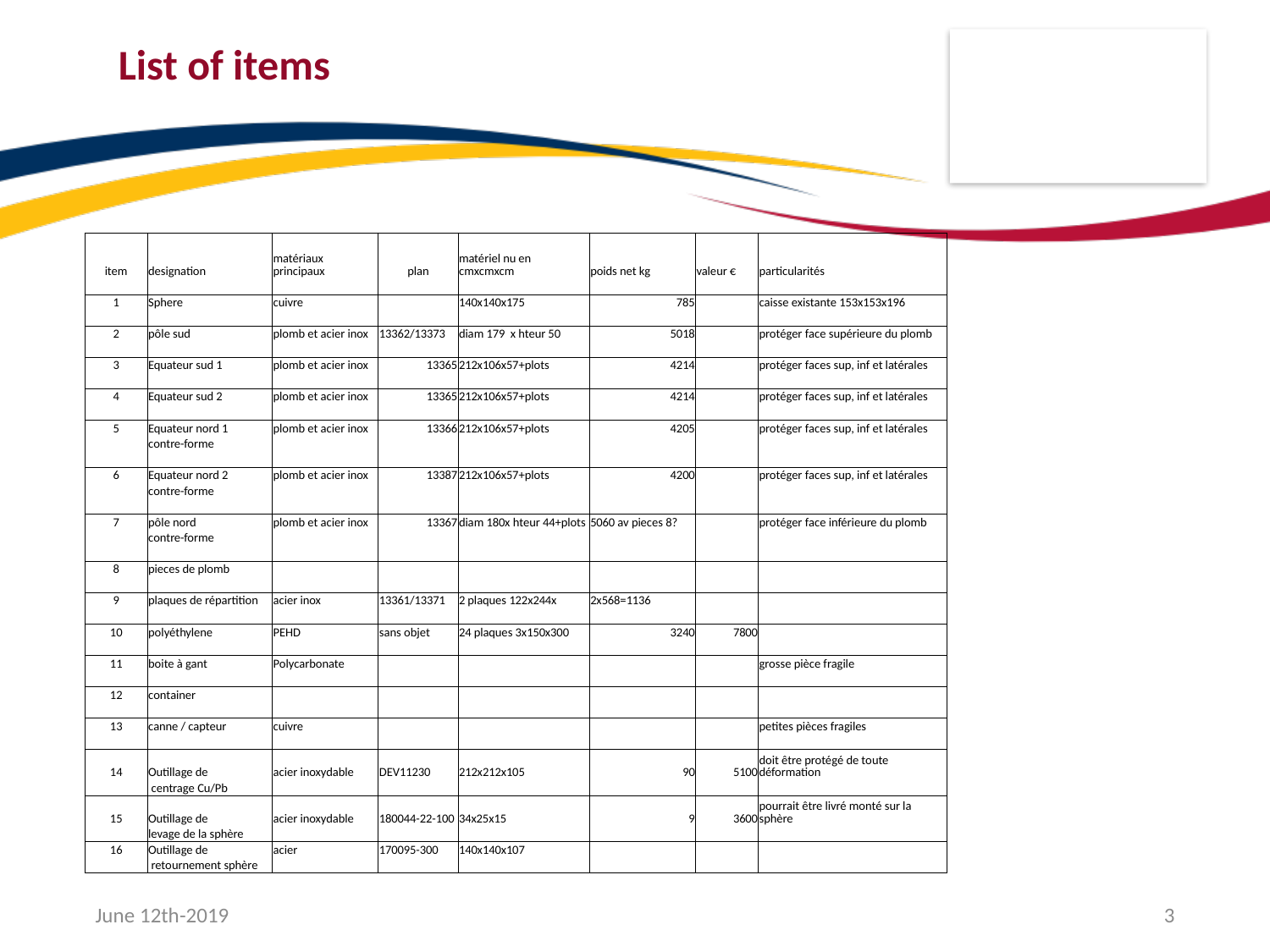

List of items
|  |  |  |  |  |  |  |  |  |  |
| --- | --- | --- | --- | --- | --- | --- | --- | --- | --- |
| item | designation | matériaux principaux | plan | matériel nu en cmxcmxcm | poids net kg | valeur € | particularités |  |  |
|  |  |  |  |  |  |  |  |  |  |
| 1 | Sphere | cuivre |  | 140x140x175 | 785 |  | caisse existante 153x153x196 |  |  |
|  |  |  |  |  |  |  |  |  |  |
| 2 | pôle sud | plomb et acier inox | 13362/13373 | diam 179 x hteur 50 | 5018 |  | protéger face supérieure du plomb |  |  |
|  |  |  |  |  |  |  |  |  |  |
| 3 | Equateur sud 1 | plomb et acier inox | 13365 | 212x106x57+plots | 4214 |  | protéger faces sup, inf et latérales |  |  |
|  |  |  |  |  |  |  |  |  |  |
| 4 | Equateur sud 2 | plomb et acier inox | 13365 | 212x106x57+plots | 4214 |  | protéger faces sup, inf et latérales |  |  |
|  |  |  |  |  |  |  |  |  |  |
| 5 | Equateur nord 1 | plomb et acier inox | 13366 | 212x106x57+plots | 4205 |  | protéger faces sup, inf et latérales |  |  |
|  | contre-forme |  |  |  |  |  |  |  |  |
|  |  |  |  |  |  |  |  |  |  |
| 6 | Equateur nord 2 | plomb et acier inox | 13387 | 212x106x57+plots | 4200 |  | protéger faces sup, inf et latérales |  |  |
|  | contre-forme |  |  |  |  |  |  |  |  |
|  |  |  |  |  |  |  |  |  |  |
| 7 | pôle nord | plomb et acier inox | 13367 | diam 180x hteur 44+plots | 5060 av pieces 8? |  | protéger face inférieure du plomb |  |  |
|  | contre-forme |  |  |  |  |  |  |  |  |
|  |  |  |  |  |  |  |  |  |  |
| 8 | pieces de plomb |  |  |  |  |  |  |  |  |
|  |  |  |  |  |  |  |  |  |  |
| 9 | plaques de répartition | acier inox | 13361/13371 | 2 plaques 122x244x | 2x568=1136 |  |  |  |  |
|  |  |  |  |  |  |  |  |  |  |
| 10 | polyéthylene | PEHD | sans objet | 24 plaques 3x150x300 | 3240 | 7800 |  |  |  |
|  |  |  |  |  |  |  |  |  |  |
| 11 | boite à gant | Polycarbonate |  |  |  |  | grosse pièce fragile |  |  |
|  |  |  |  |  |  |  |  |  |  |
| 12 | container |  |  |  |  |  |  |  |  |
|  |  |  |  |  |  |  |  |  |  |
| 13 | canne / capteur | cuivre |  |  |  |  | petites pièces fragiles |  |  |
|  |  |  |  |  |  |  |  |  |  |
| 14 | Outillage de | acier inoxydable | DEV11230 | 212x212x105 | 90 | 5100 | doit être protégé de toute déformation |  |  |
|  | centrage Cu/Pb |  |  |  |  |  |  |  |  |
| 15 | Outillage de | acier inoxydable | 180044-22-100 | 34x25x15 | 9 | 3600 | pourrait être livré monté sur la sphère |  |  |
|  | levage de la sphère |  |  |  |  |  |  |  |  |
| 16 | Outillage de | acier | 170095-300 | 140x140x107 |  |  |  |  |  |
|  | retournement sphère |  |  |  |  |  |  |  |  |
June 12th-2019
3